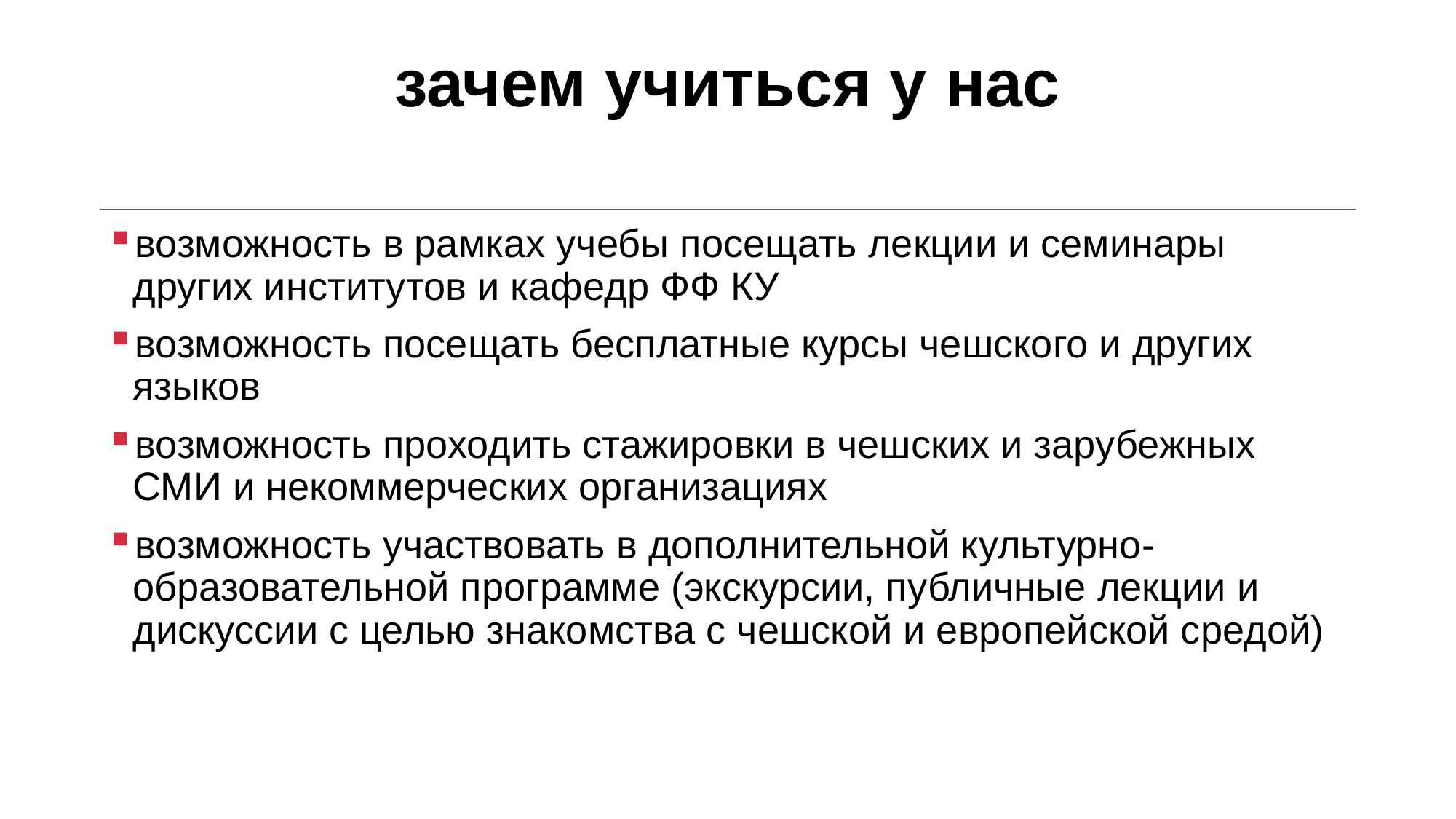

# зачем учиться у нас
возможность в рамках учебы посещать лекции и семинары других институтов и кафедр ФФ КУ
возможность посещать бесплатные курсы чешского и других языков
возможность проходить стажировки в чешских и зарубежных СМИ и некоммерческих организациях
возможность участвовать в дополнительной культурно-образовательной программе (экскурсии, публичные лекции и дискуссии с целью знакомства с чешской и европейской средой)